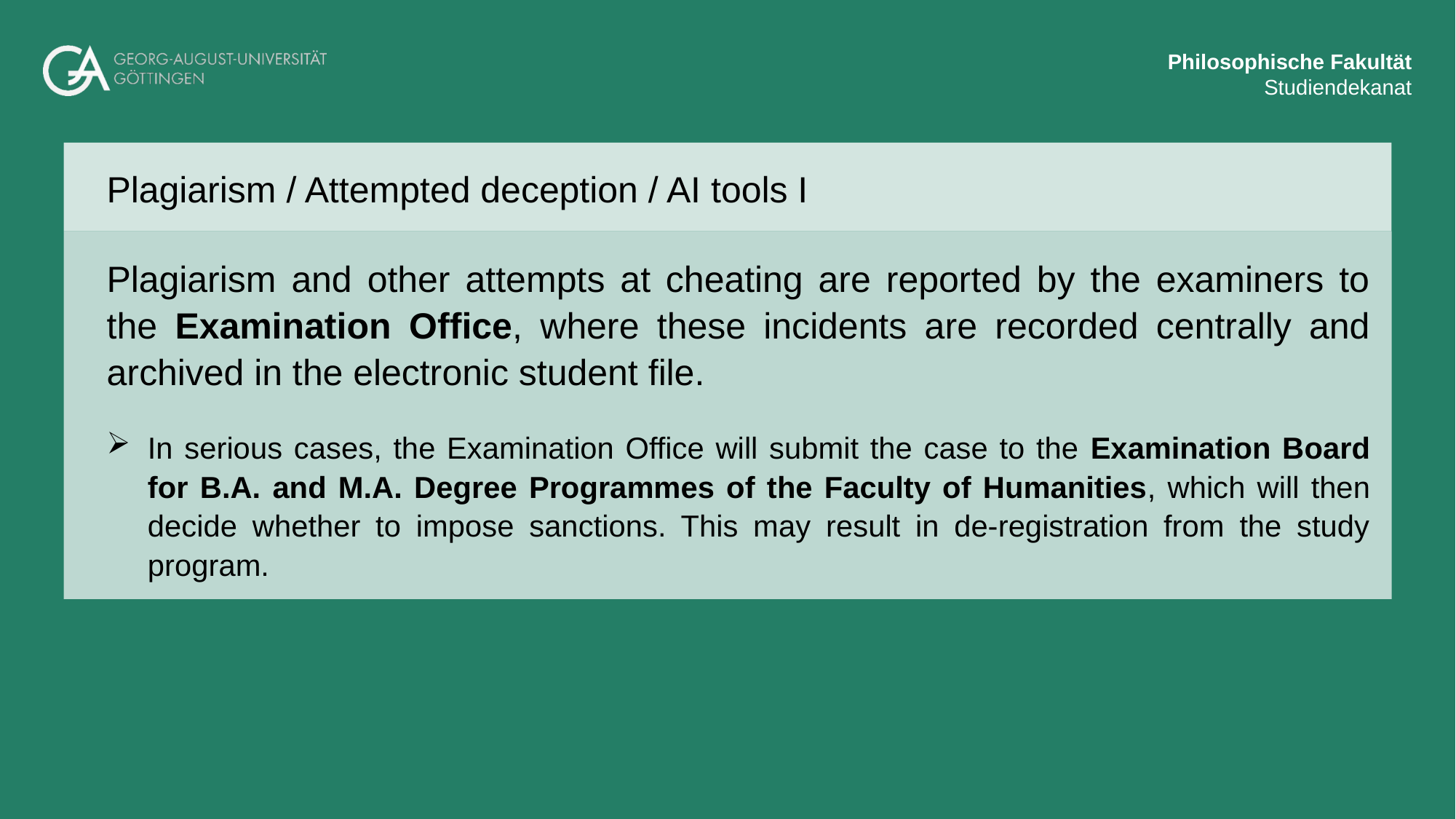

# Plagiarism / Attempted deception / AI tools I
Plagiarism and other attempts at cheating are reported by the examiners to the Examination Office, where these incidents are recorded centrally and archived in the electronic student file.
In serious cases, the Examination Office will submit the case to the Examination Board for B.A. and M.A. Degree Programmes of the Faculty of Humanities, which will then decide whether to impose sanctions. This may result in de-registration from the study program.